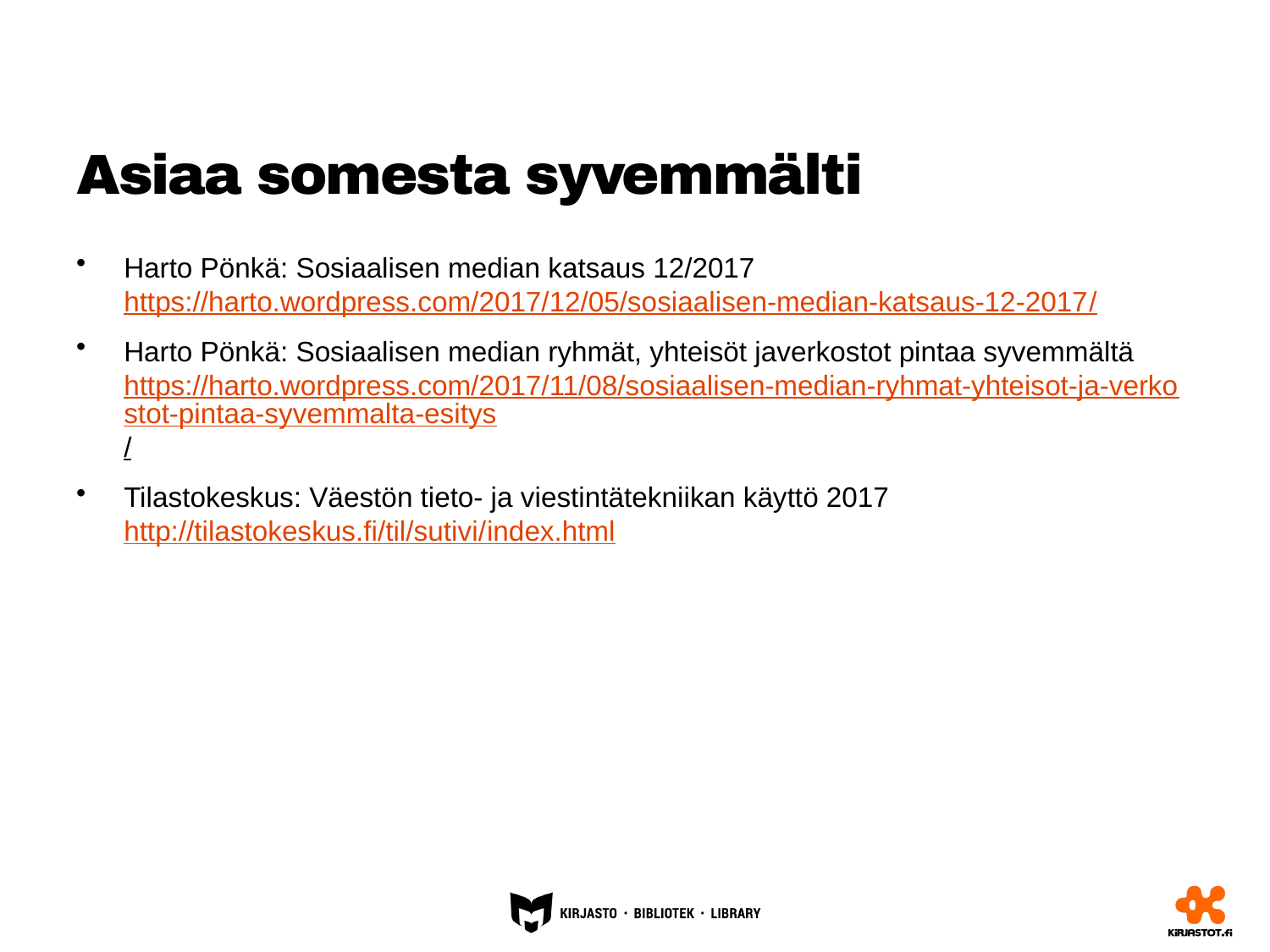

# Asiaa somesta syvemmälti
Harto Pönkä: Sosiaalisen median katsaus 12/2017 https://harto.wordpress.com/2017/12/05/sosiaalisen-median-katsaus-12-2017/
Harto Pönkä: Sosiaalisen median ryhmät, yhteisöt javerkostot pintaa syvemmältä https://harto.wordpress.com/2017/11/08/sosiaalisen-median-ryhmat-yhteisot-ja-verkostot-pintaa-syvemmalta-esitys/
Tilastokeskus: Väestön tieto- ja viestintätekniikan käyttö 2017 http://tilastokeskus.fi/til/sutivi/index.html